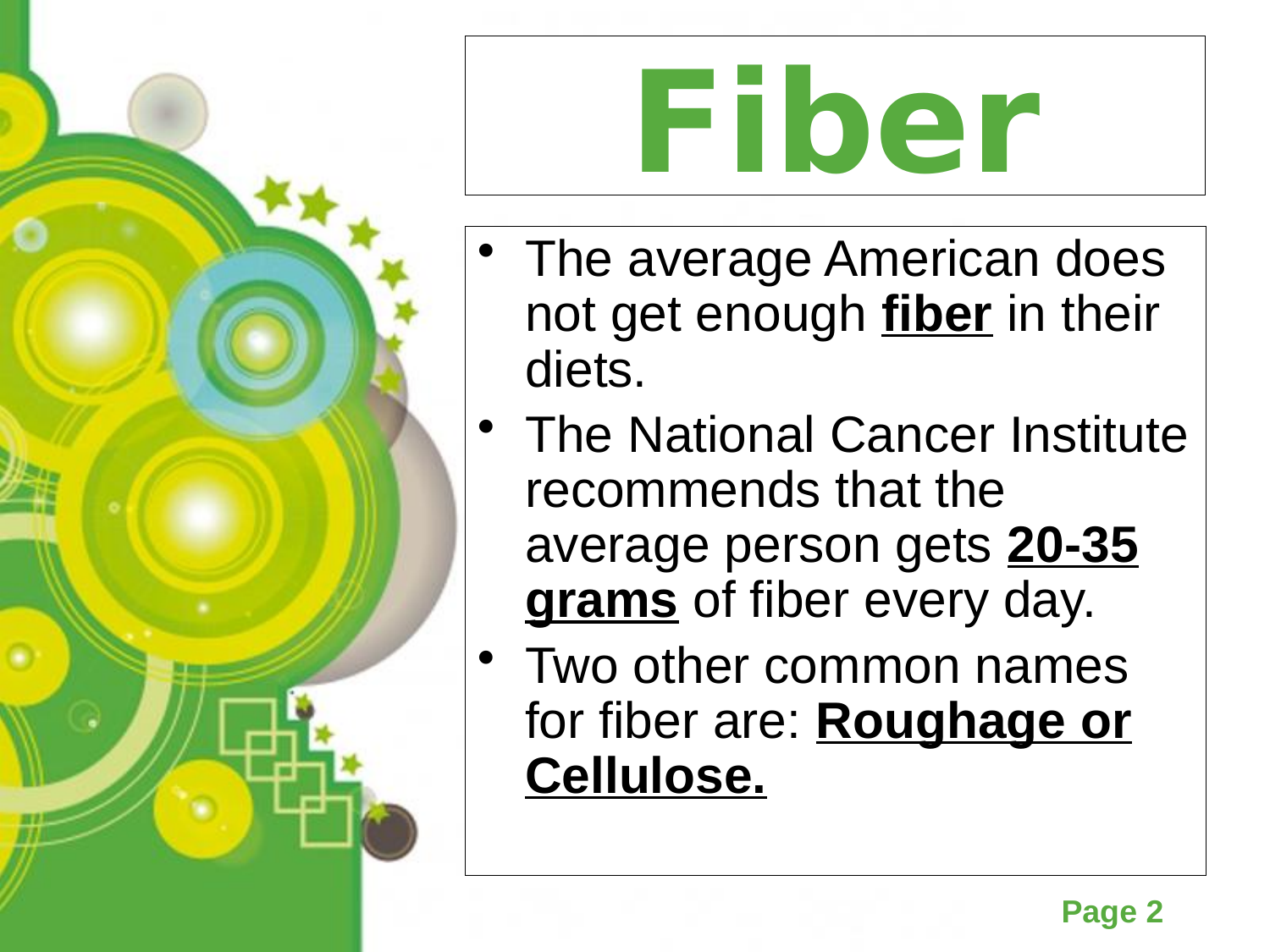

Fiber
The average American does not get enough fiber in their diets.
The National Cancer Institute recommends that the average person gets 20-35 grams of fiber every day.
Two other common names for fiber are: Roughage or Cellulose.